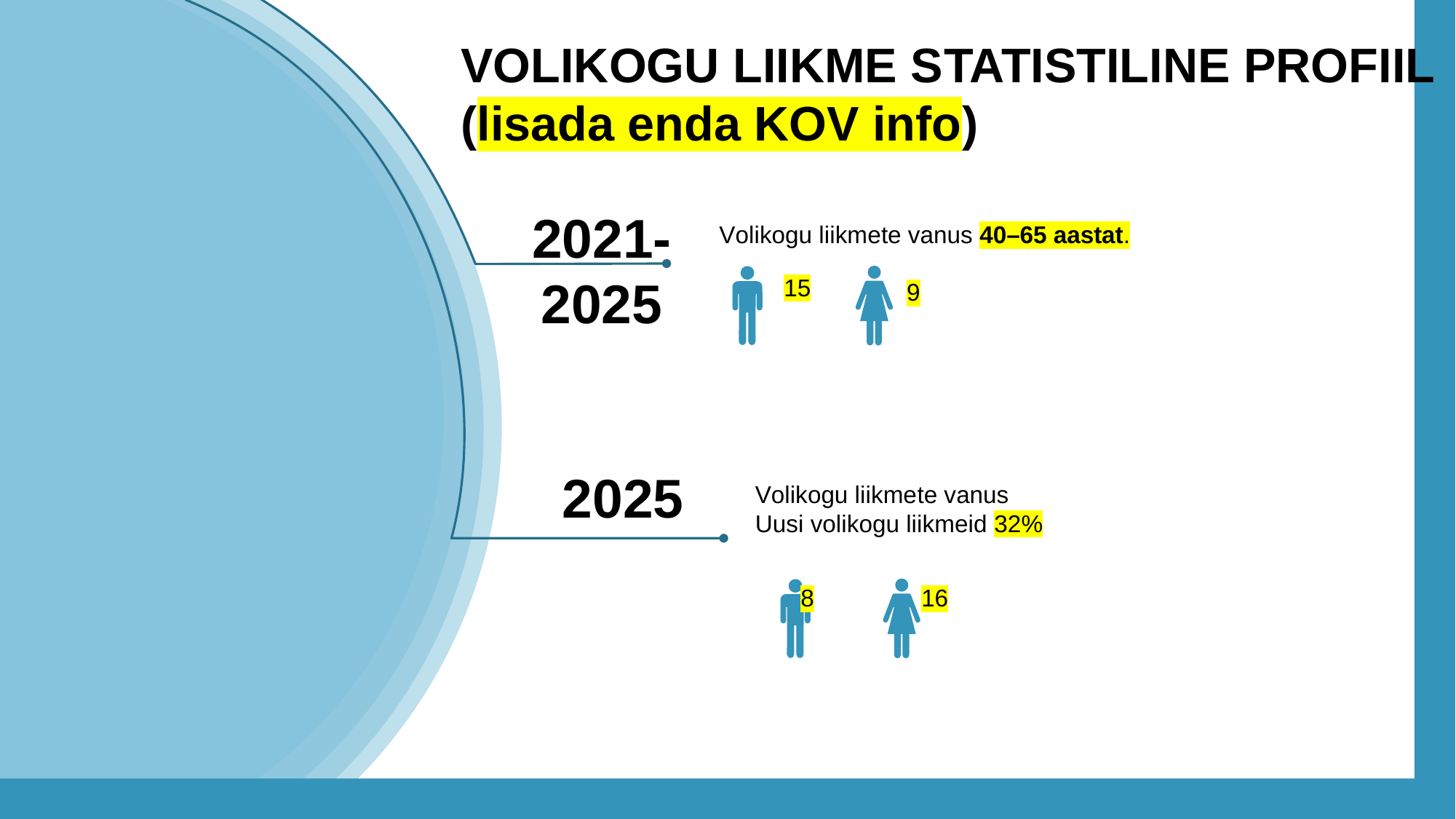

VOLIKOGU LIIKME STATISTILINE PROFIIL
(lisada enda KOV info)
2021-2025
Volikogu liikmete vanus 40–65 aastat.

15

9

2025
Volikogu liikmete vanus
Uusi volikogu liikmeid 32%
8

16